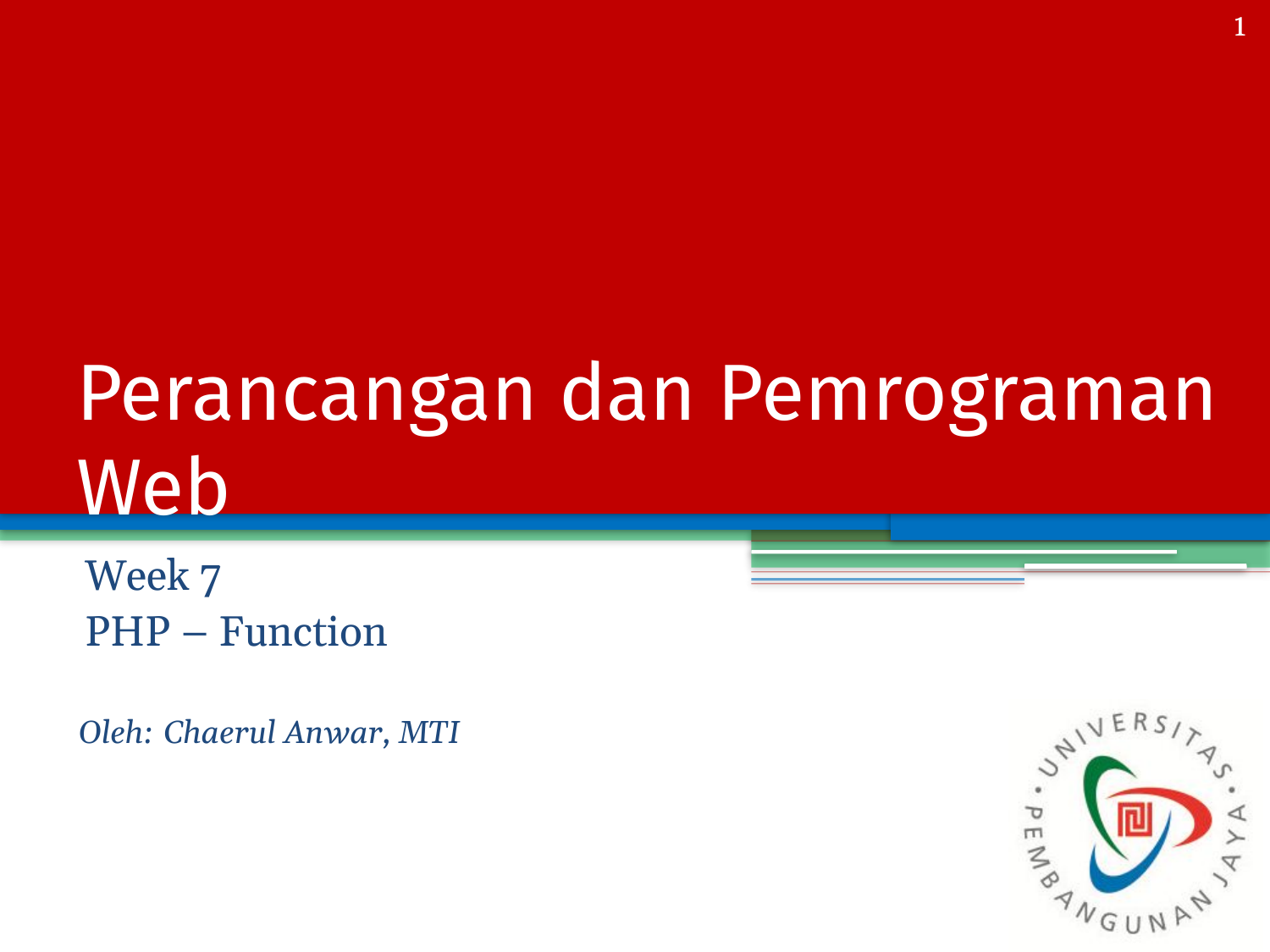

1
# Perancangan dan Pemrograman Web
Week 7
PHP – Function
Oleh: Chaerul Anwar, MTI